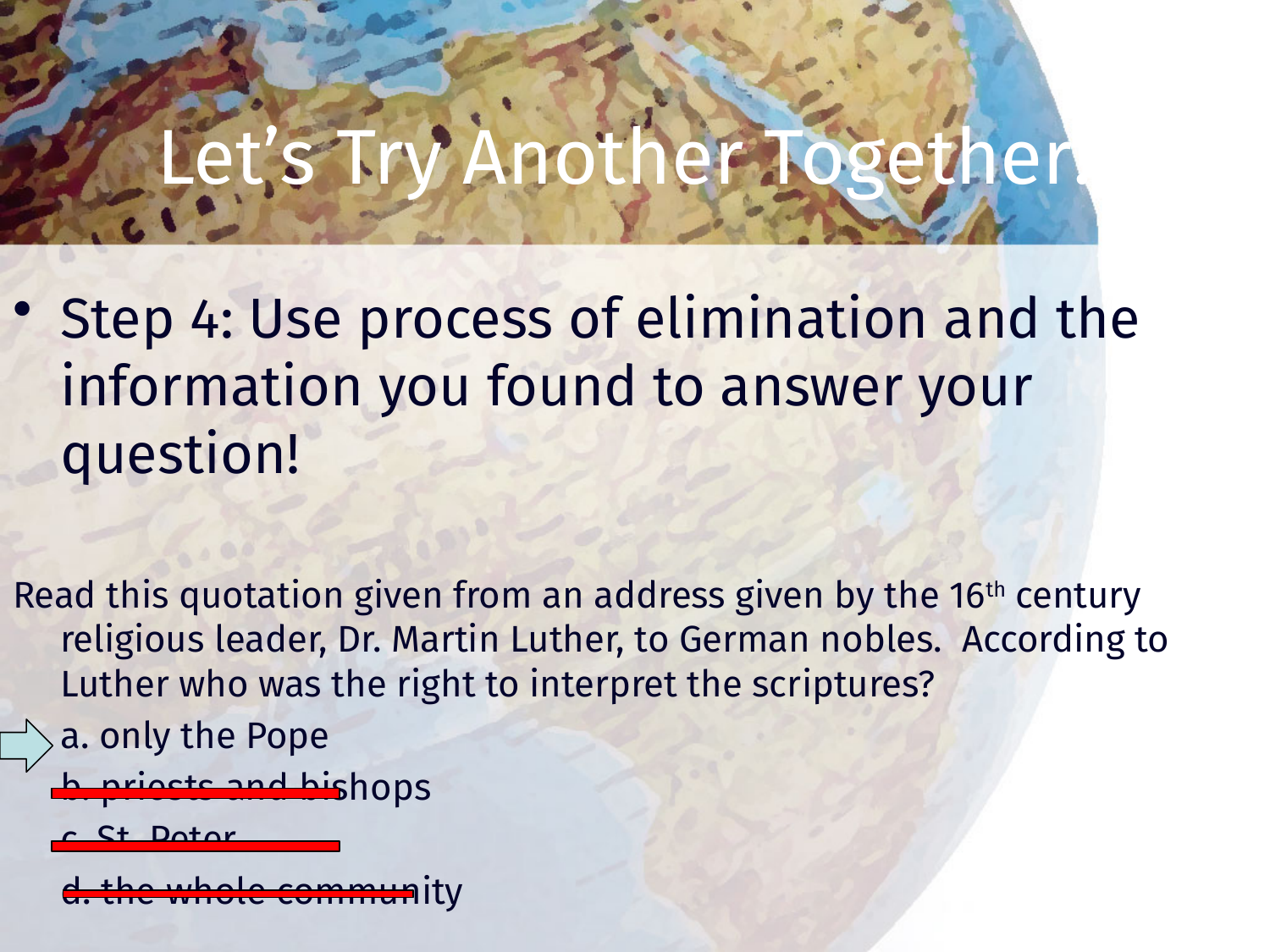

# Let’s Try Another Together!
Step 4: Use process of elimination and the information you found to answer your question!

Read this quotation given from an address given by the 16th century religious leader, Dr. Martin Luther, to German nobles.  According to Luther who was the right to interpret the scriptures?
	a. only the Pope
	b. priests and bishops
	c. St. Peter
	d. the whole community